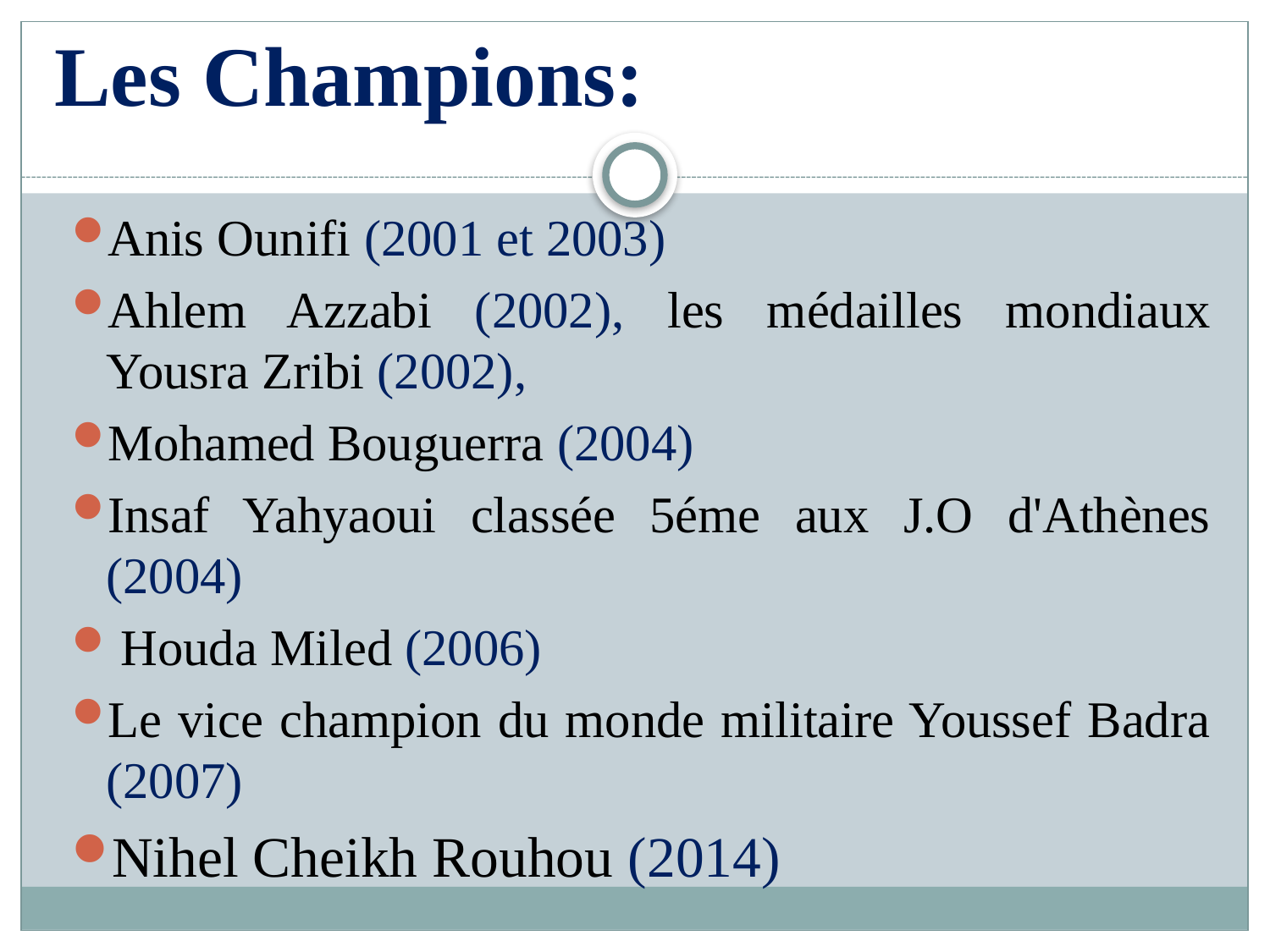

# Les Champions:
Anis Ounifi (2001 et 2003)
Ahlem Azzabi (2002), les médailles mondiaux Yousra Zribi (2002),
Mohamed Bouguerra (2004)
Insaf Yahyaoui classée 5éme aux J.O d'Athènes (2004)
 Houda Miled (2006)
Le vice champion du monde militaire Youssef Badra (2007)
Nihel Cheikh Rouhou (2014)